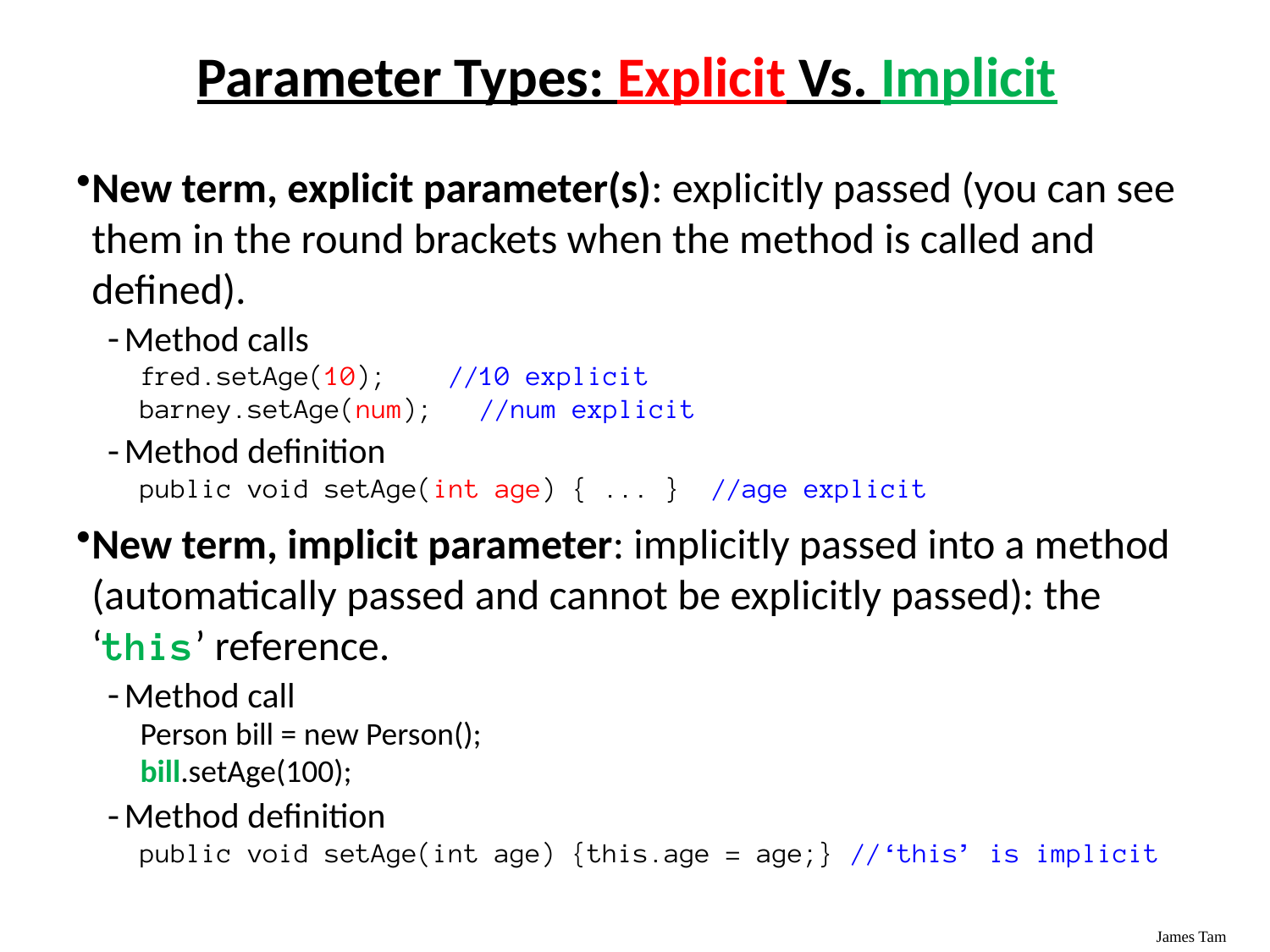

Parameter Types: Explicit Vs. Implicit
New term, explicit parameter(s): explicitly passed (you can see them in the round brackets when the method is called and defined).
Method calls
fred.setAge(10);    //10 explicit
barney.setAge(num);   //num explicit
Method definition
public void setAge(int age) { ... }  //age explicit
New term, implicit parameter: implicitly passed into a method (automatically passed and cannot be explicitly passed): the ‘this’ reference.
Method call
Person bill = new Person();
bill.setAge(100);
Method definition
public void setAge(int age) {this.age = age;} //‘this’ is implicit